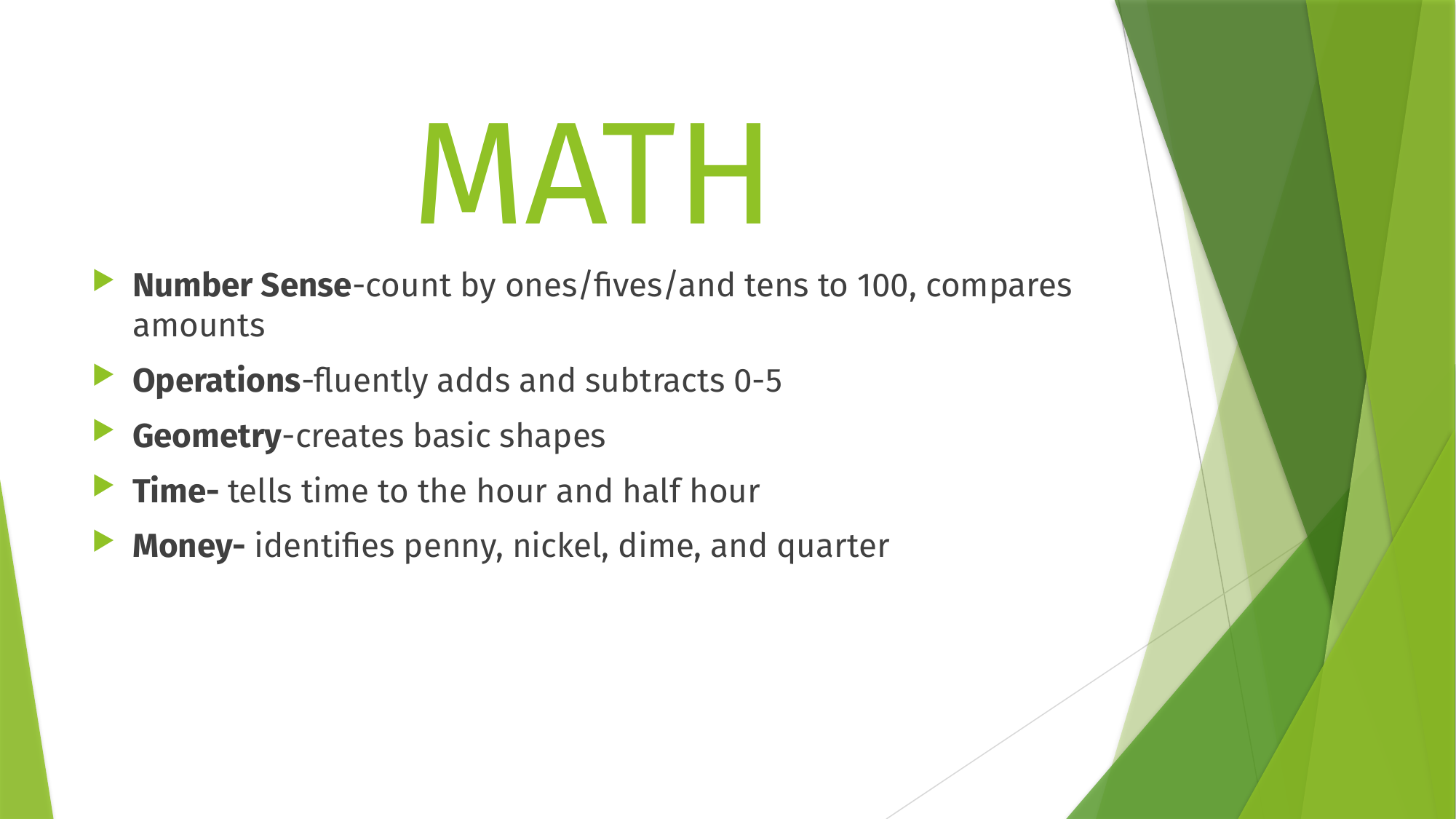

# MATH
Number Sense-count by ones/fives/and tens to 100, compares amounts
Operations-fluently adds and subtracts 0-5
Geometry-creates basic shapes
Time- tells time to the hour and half hour
Money- identifies penny, nickel, dime, and quarter